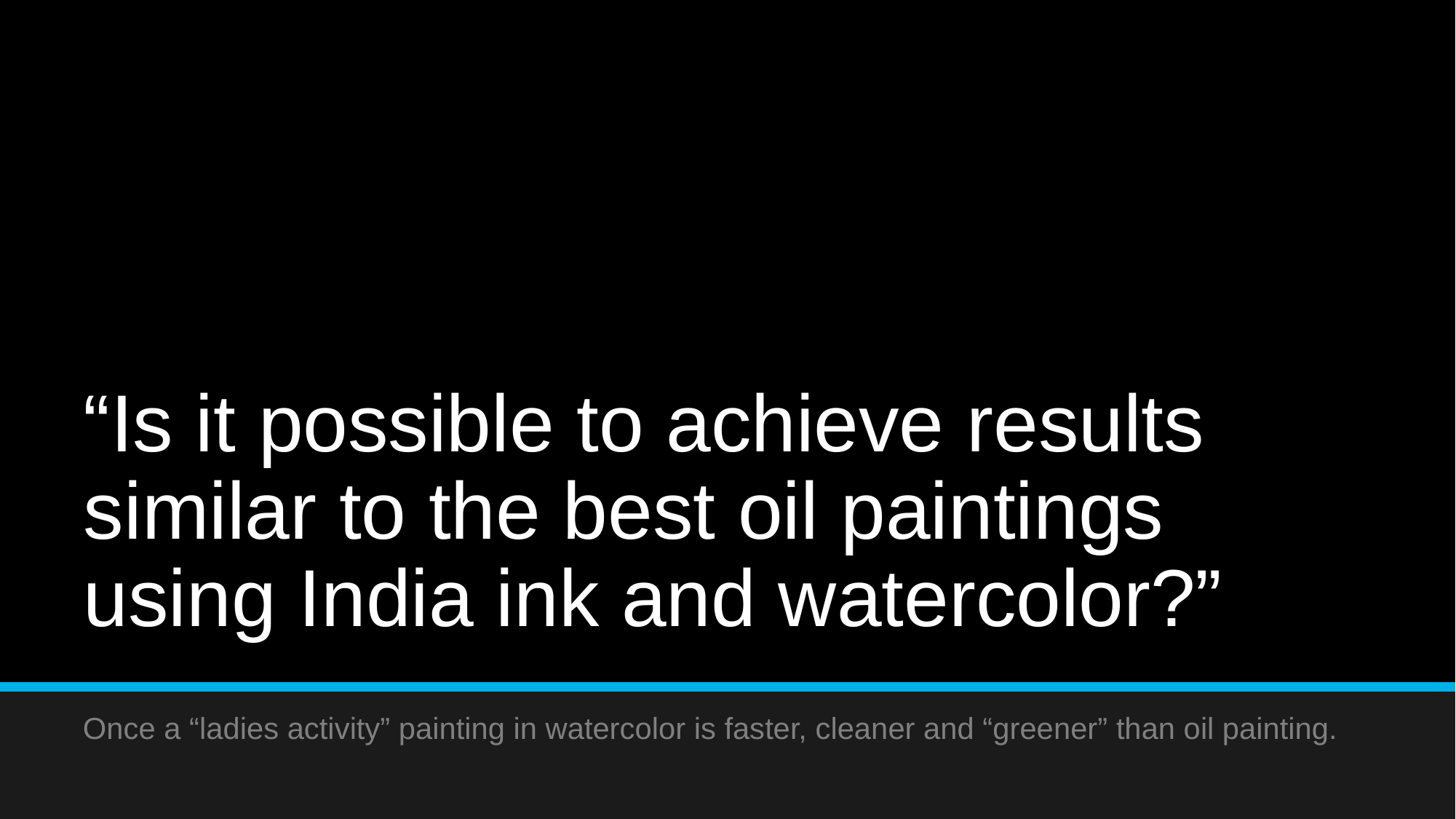

# “Is it possible to achieve results similar to the best oil paintings using India ink and watercolor?”
Once a “ladies activity” painting in watercolor is faster, cleaner and “greener” than oil painting.